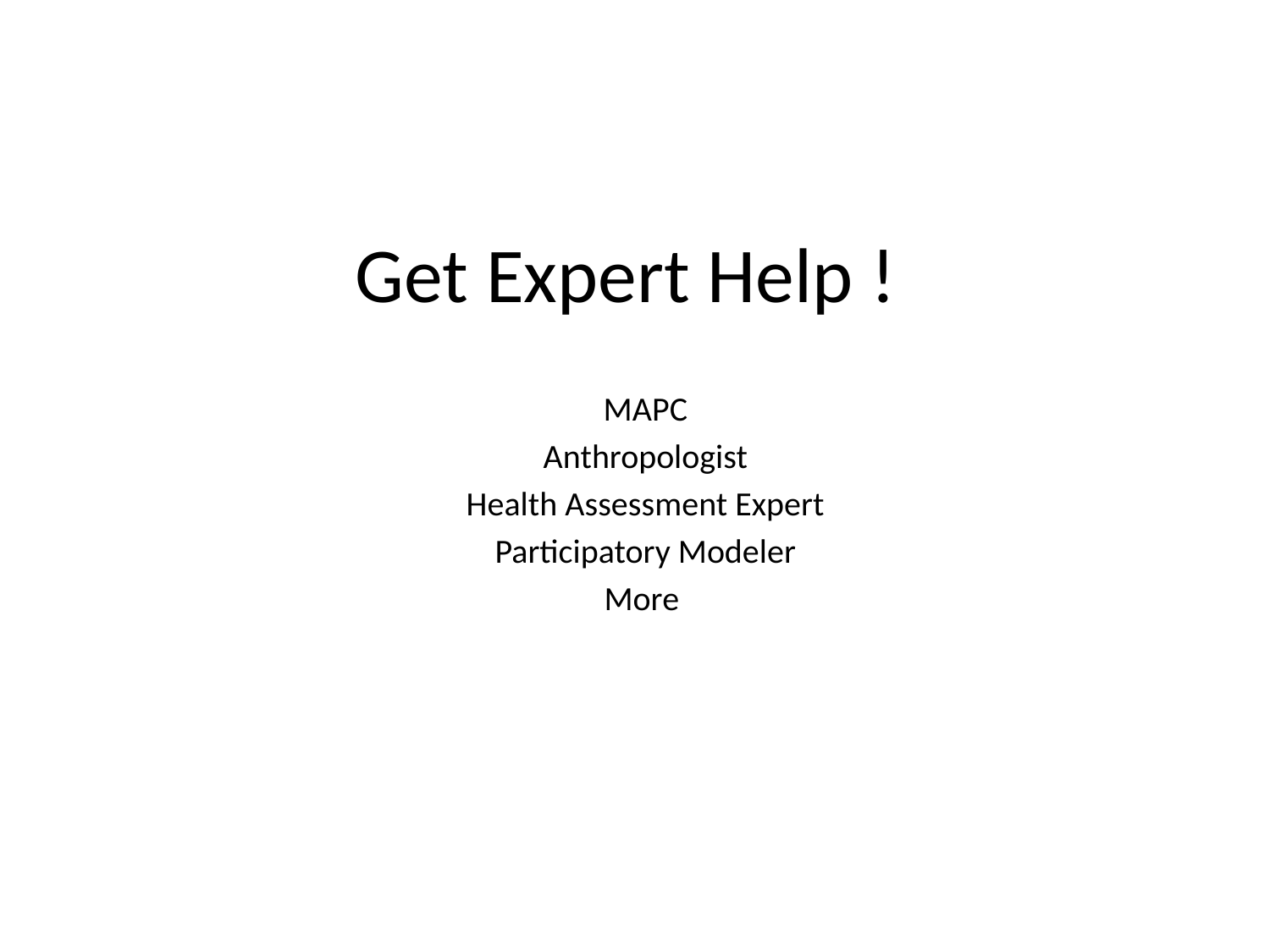

# Get Expert Help !
MAPC
Anthropologist
Health Assessment Expert
Participatory Modeler
More